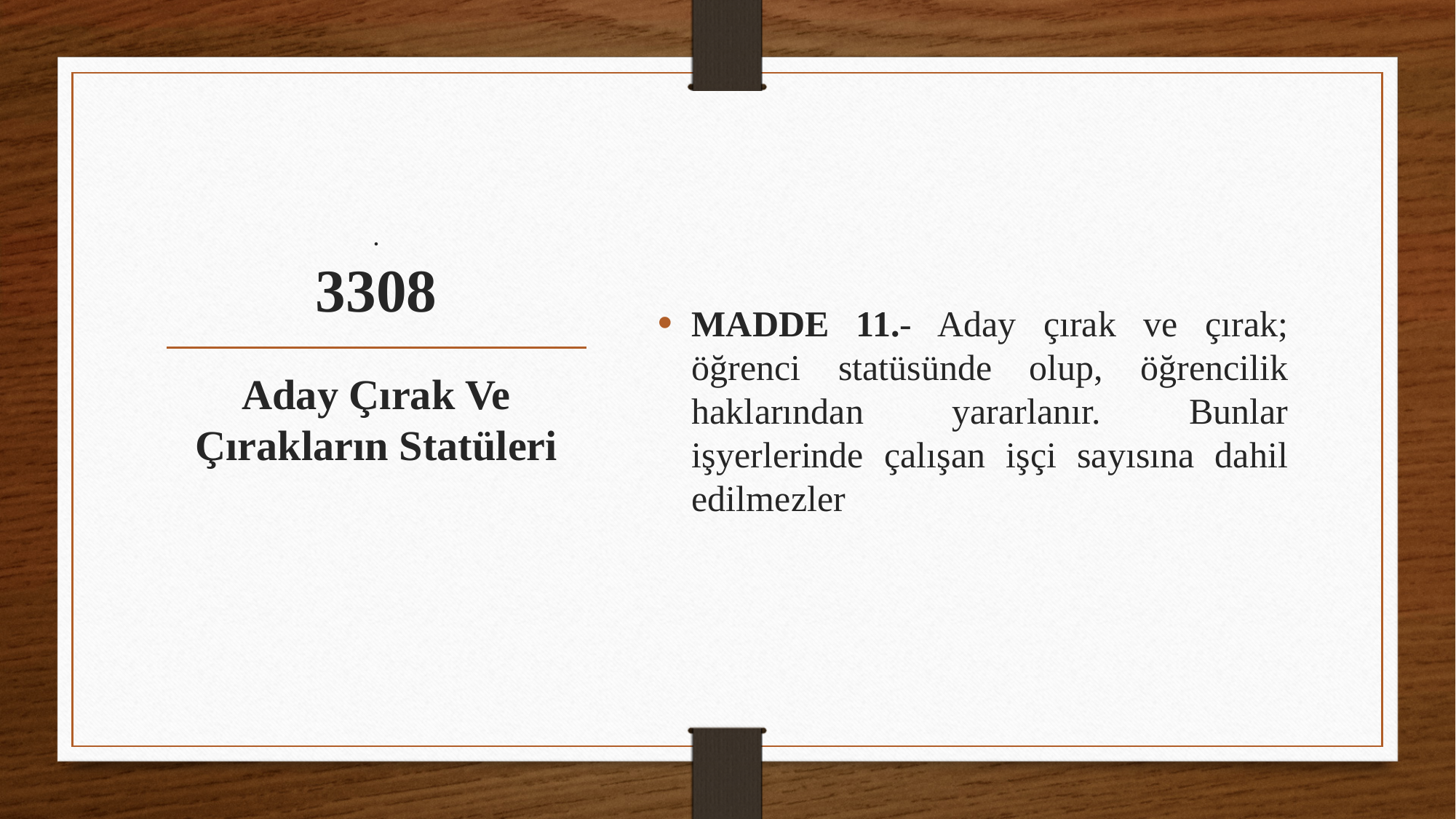

MADDE 11.- Aday çırak ve çırak; öğrenci statüsünde olup, öğrencilik haklarından yararlanır. Bunlar işyerlerinde çalışan işçi sayısına dahil edilmezler
# . 3308
Aday Çırak Ve Çırakların Statüleri